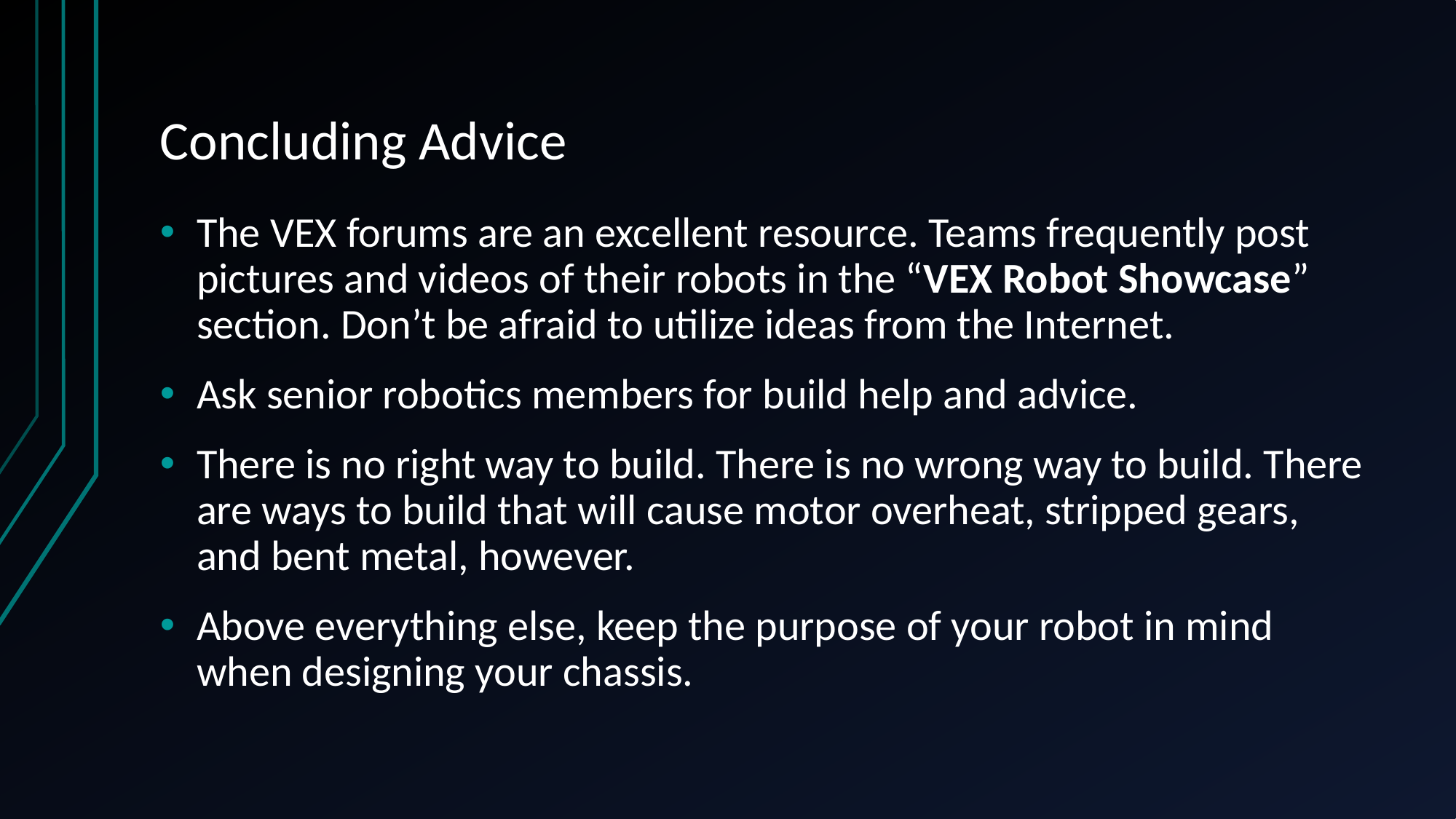

# Concluding Advice
The VEX forums are an excellent resource. Teams frequently post pictures and videos of their robots in the “VEX Robot Showcase” section. Don’t be afraid to utilize ideas from the Internet.
Ask senior robotics members for build help and advice.
There is no right way to build. There is no wrong way to build. There are ways to build that will cause motor overheat, stripped gears, and bent metal, however.
Above everything else, keep the purpose of your robot in mind when designing your chassis.